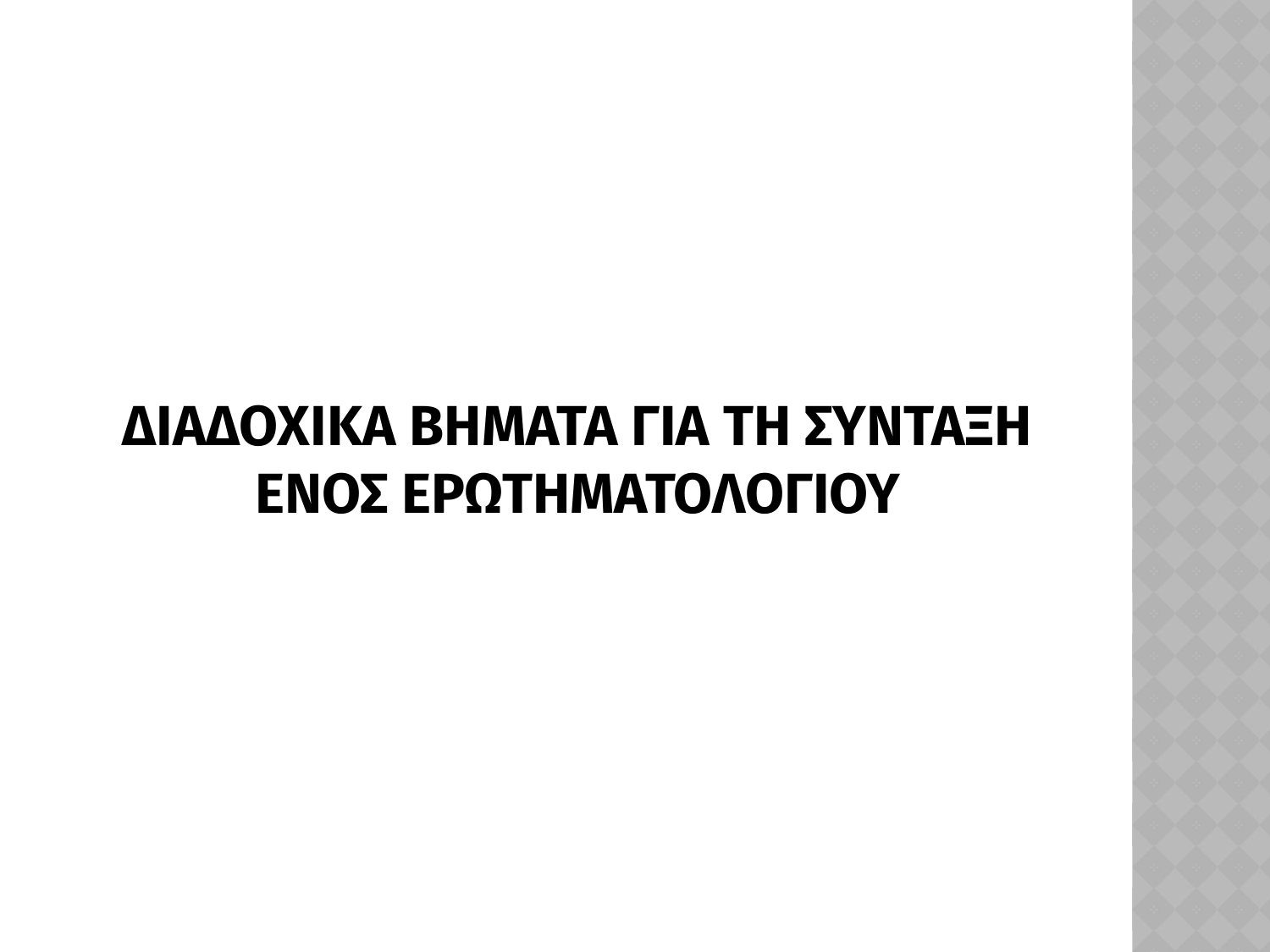

# ΔΙΑΔΟΧΙΚΑ ΒΗΜΑΤΑ ΓΙΑ ΤΗ ΣΥΝΤΑΞΗ ΕΝΟΣ ΕΡΩΤΗΜΑΤΟΛΟΓΙΟΥ